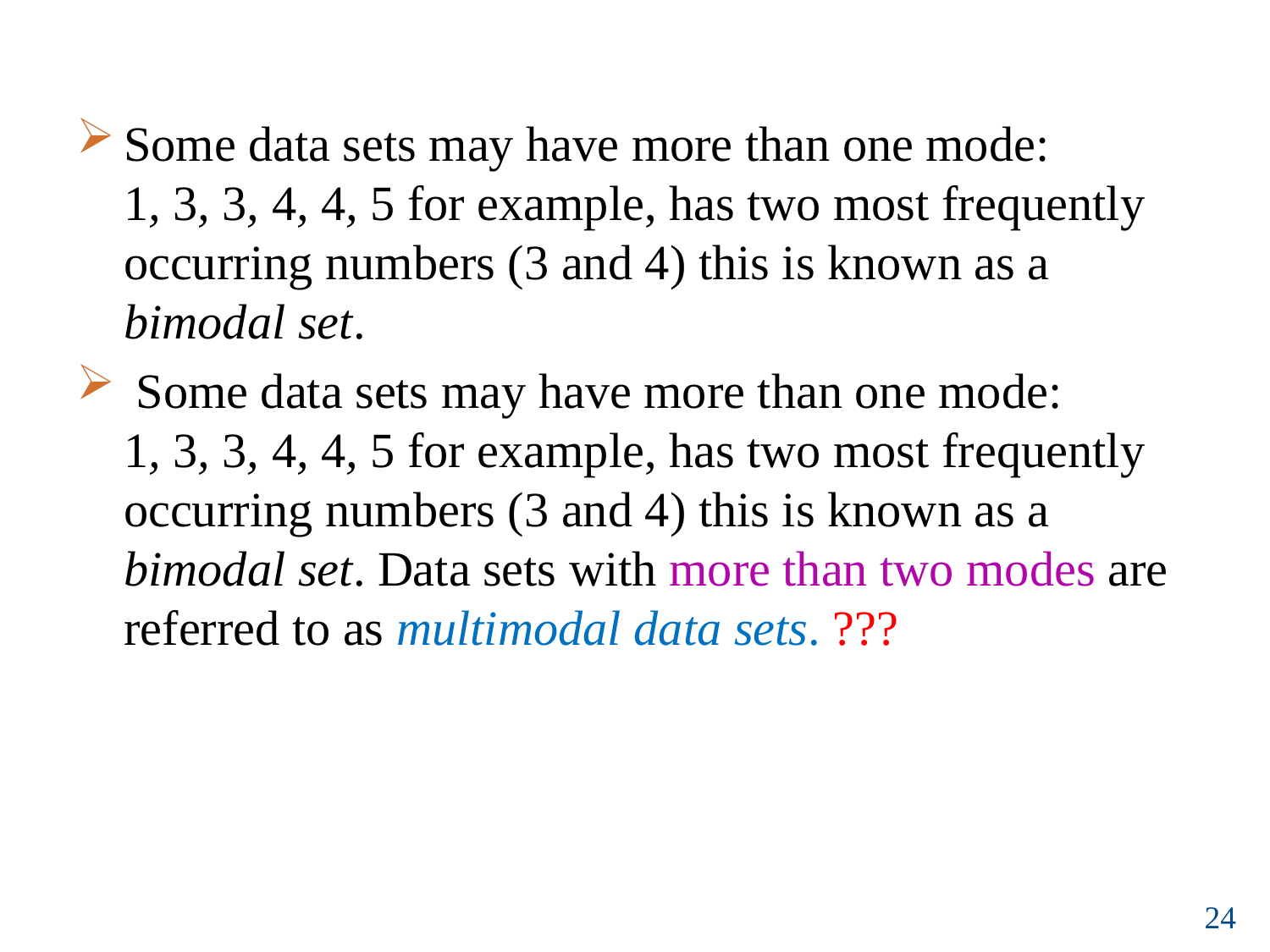

Some data sets may have more than one mode:
1, 3, 3, 4, 4, 5 for example, has two most frequently occurring numbers (3 and 4) this is known as a bimodal set.
 Some data sets may have more than one mode:
1, 3, 3, 4, 4, 5 for example, has two most frequently occurring numbers (3 and 4) this is known as a bimodal set. Data sets with more than two modes are referred to as multimodal data sets. ???
24